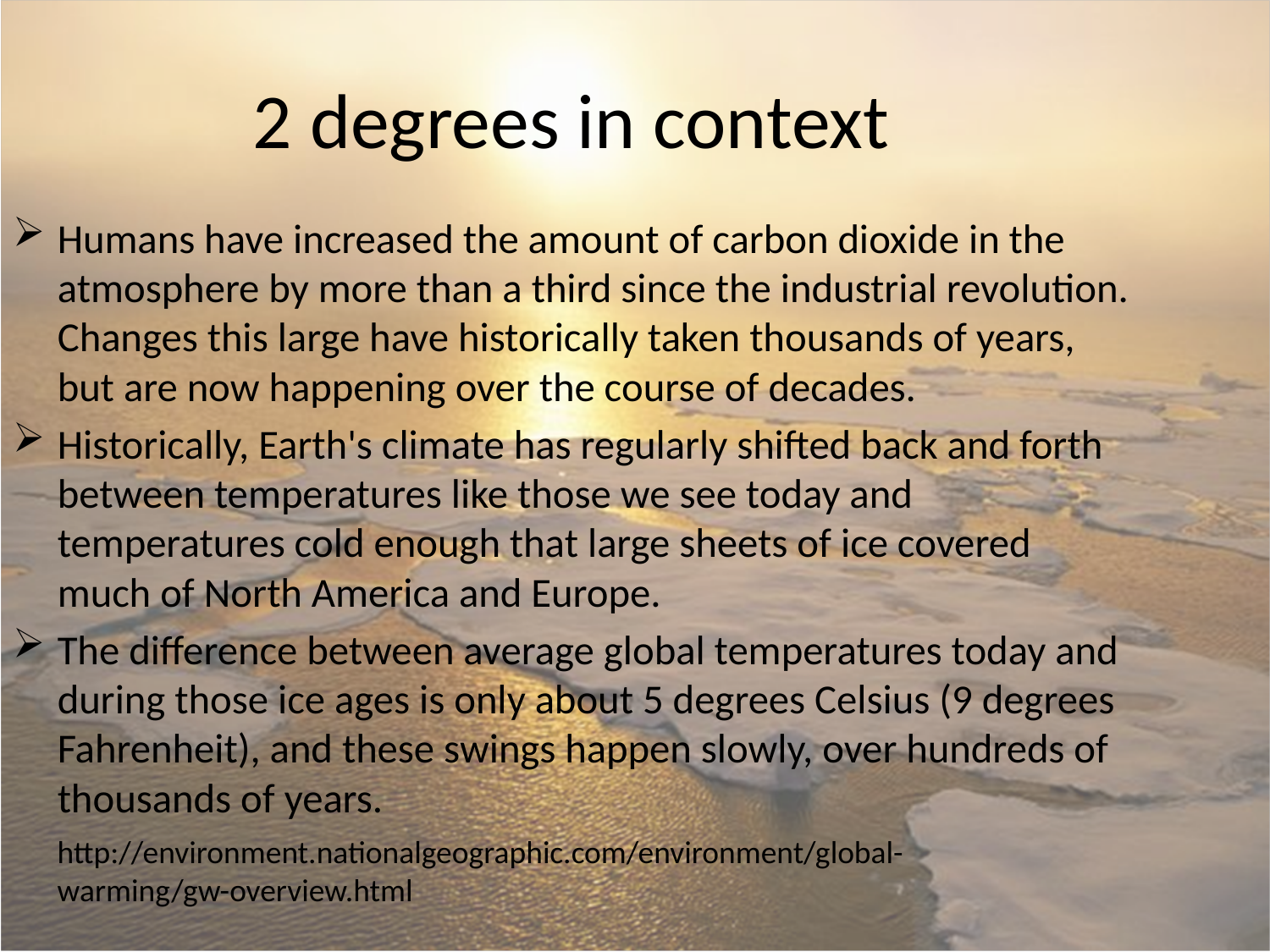

2 degrees in context
Humans have increased the amount of carbon dioxide in the atmosphere by more than a third since the industrial revolution. Changes this large have historically taken thousands of years, but are now happening over the course of decades.
Historically, Earth's climate has regularly shifted back and forth between temperatures like those we see today and temperatures cold enough that large sheets of ice covered much of North America and Europe.
The difference between average global temperatures today and during those ice ages is only about 5 degrees Celsius (9 degrees Fahrenheit), and these swings happen slowly, over hundreds of thousands of years.

http://environment.nationalgeographic.com/environment/global-warming/gw-overview.html